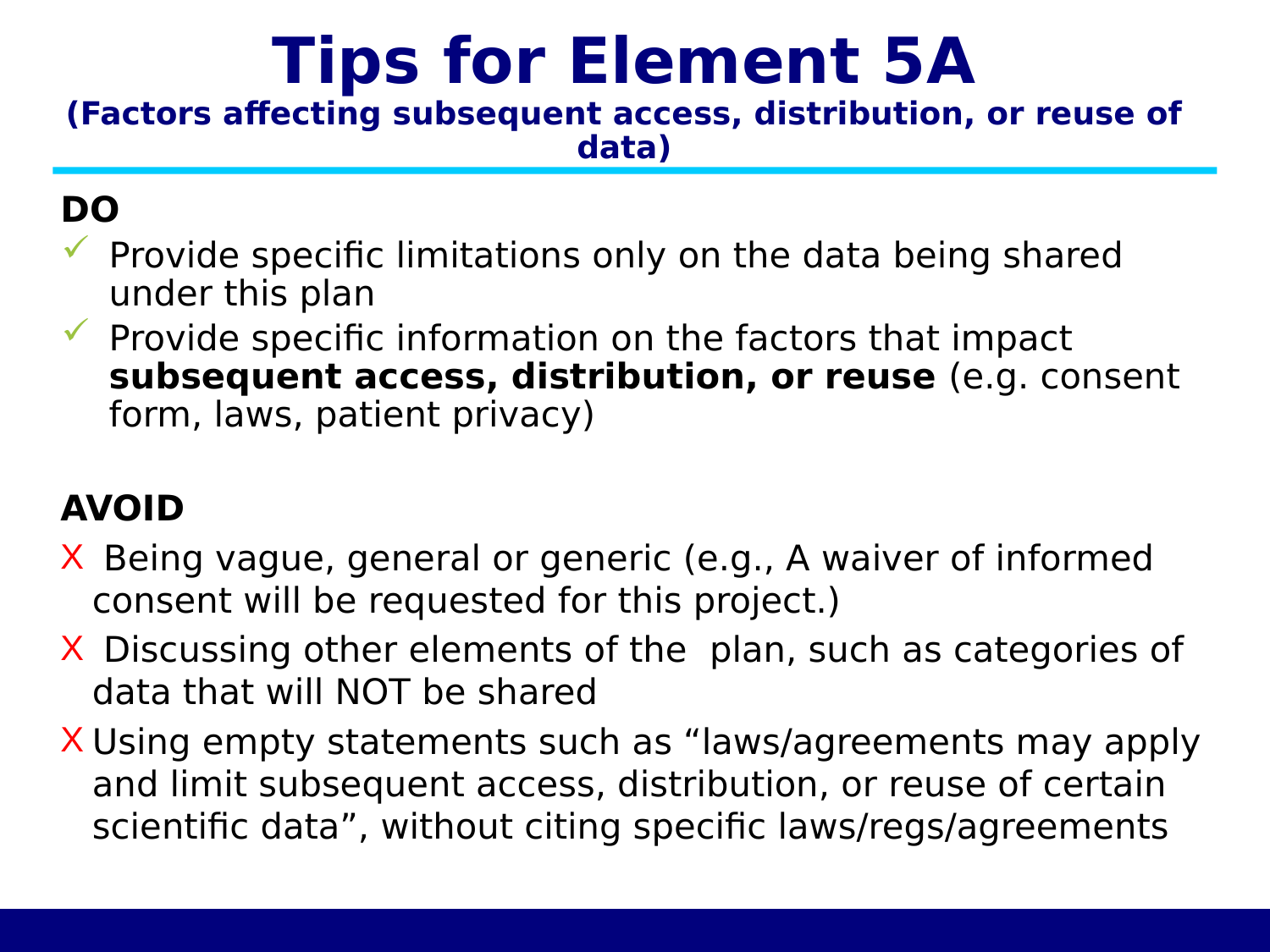

# Tips for Element 5A (Factors affecting subsequent access, distribution, or reuse of data)

DO
Provide specific limitations only on the data being shared under this plan
Provide specific information on the factors that impact subsequent access, distribution, or reuse (e.g. consent form, laws, patient privacy)

AVOID
 Being vague, general or generic (e.g., A waiver of informed consent will be requested for this project.)
 Discussing other elements of the  plan, such as categories of data that will NOT be shared
Using empty statements such as “laws/agreements may apply and limit subsequent access, distribution, or reuse of certain scientific data”, without citing specific laws/regs/agreements

22